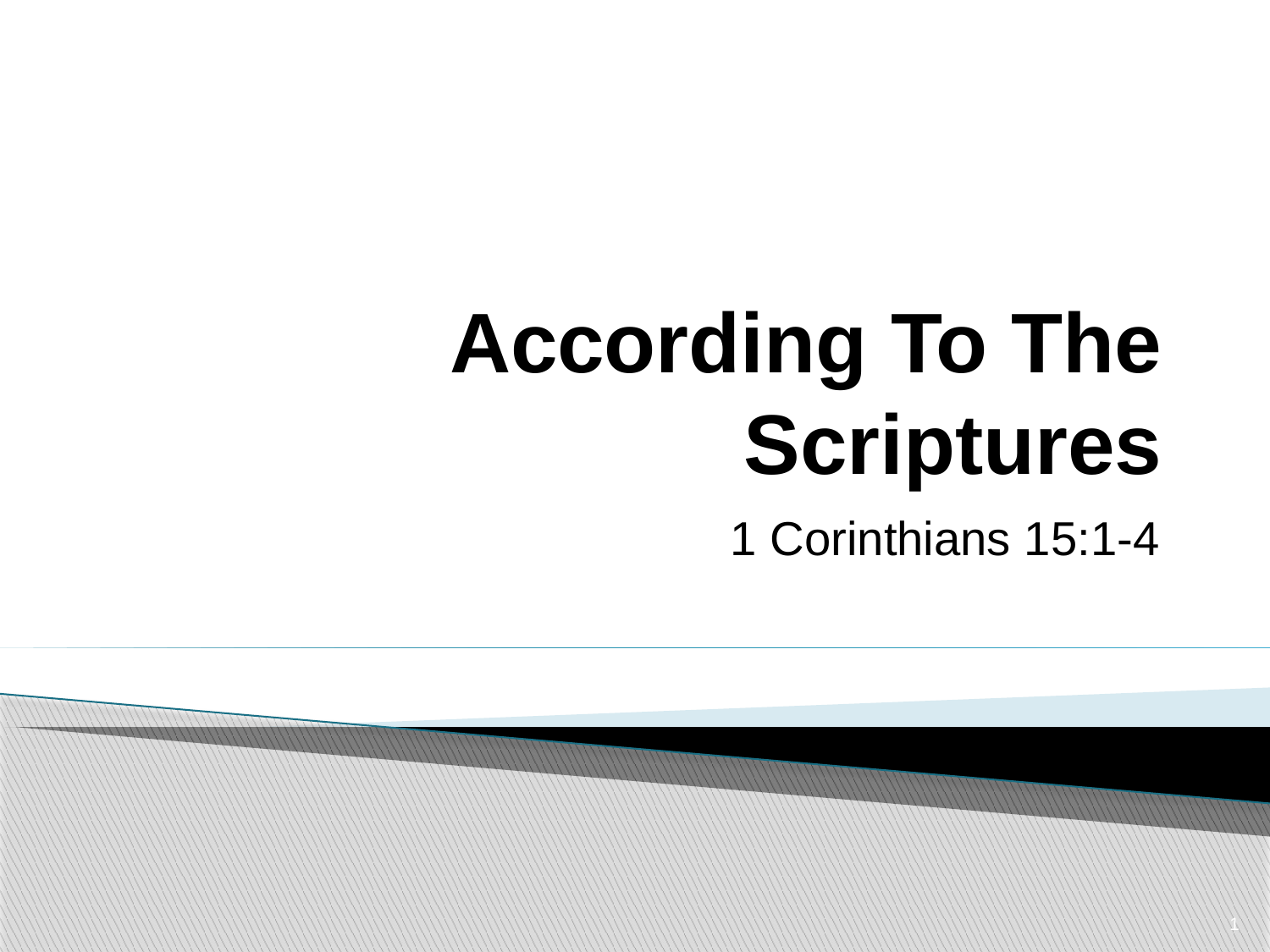

# According To The Scriptures
1 Corinthians 15:1-4
1